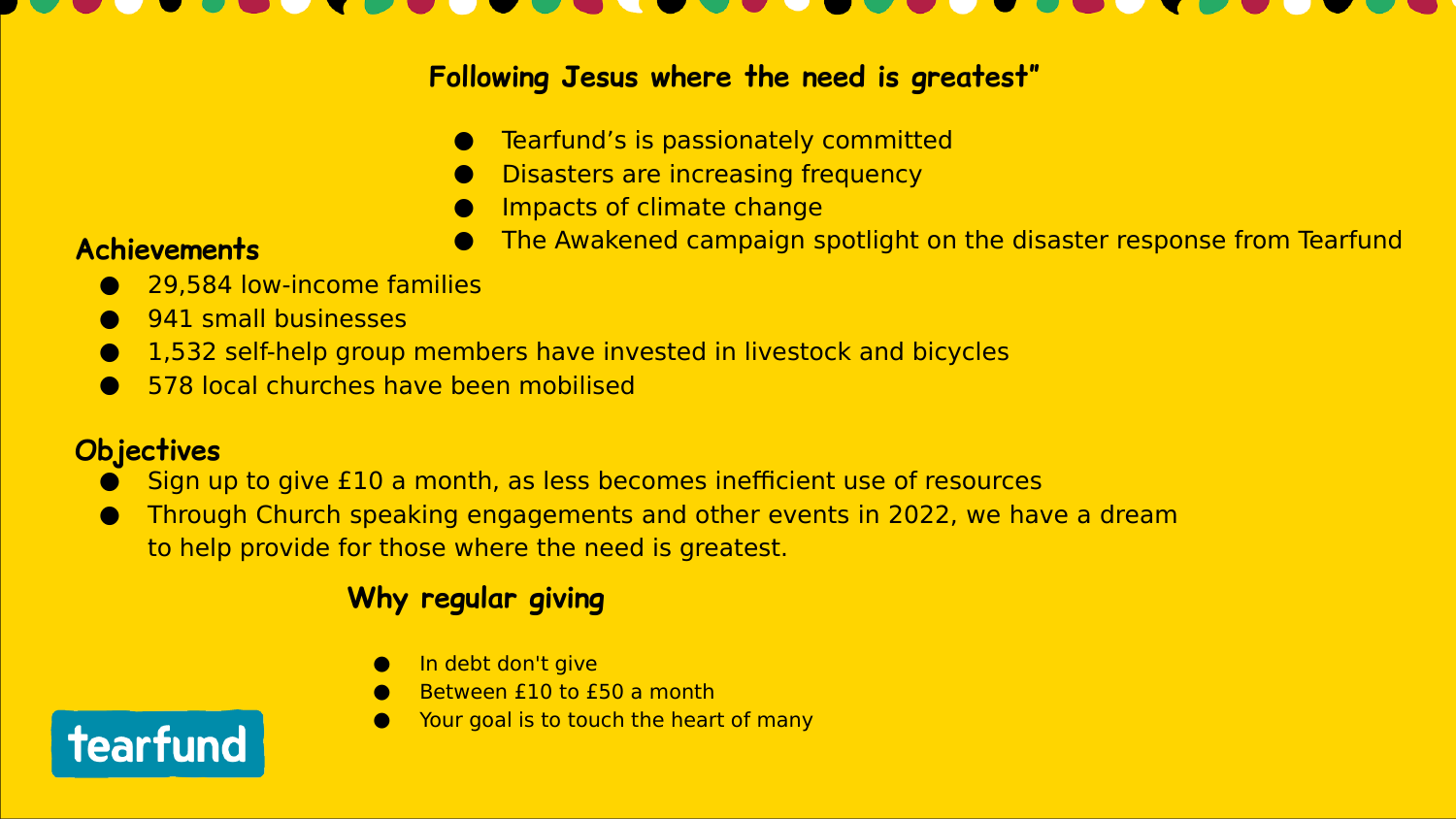

Following Jesus where the need is greatest”

Tearfund’s is passionately committed
Disasters are increasing frequency
Impacts of climate change
The Awakened campaign spotlight on the disaster response from Tearfund
Achievements
29,584 low-income families
941 small businesses
1,532 self-help group members have invested in livestock and bicycles
578 local churches have been mobilised

Objectives
Sign up to give £10 a month, as less becomes inefficient use of resources
Through Church speaking engagements and other events in 2022, we have a dream to help provide for those where the need is greatest.
Why regular giving

In debt don't give
Between £10 to £50 a month
Your goal is to touch the heart of many